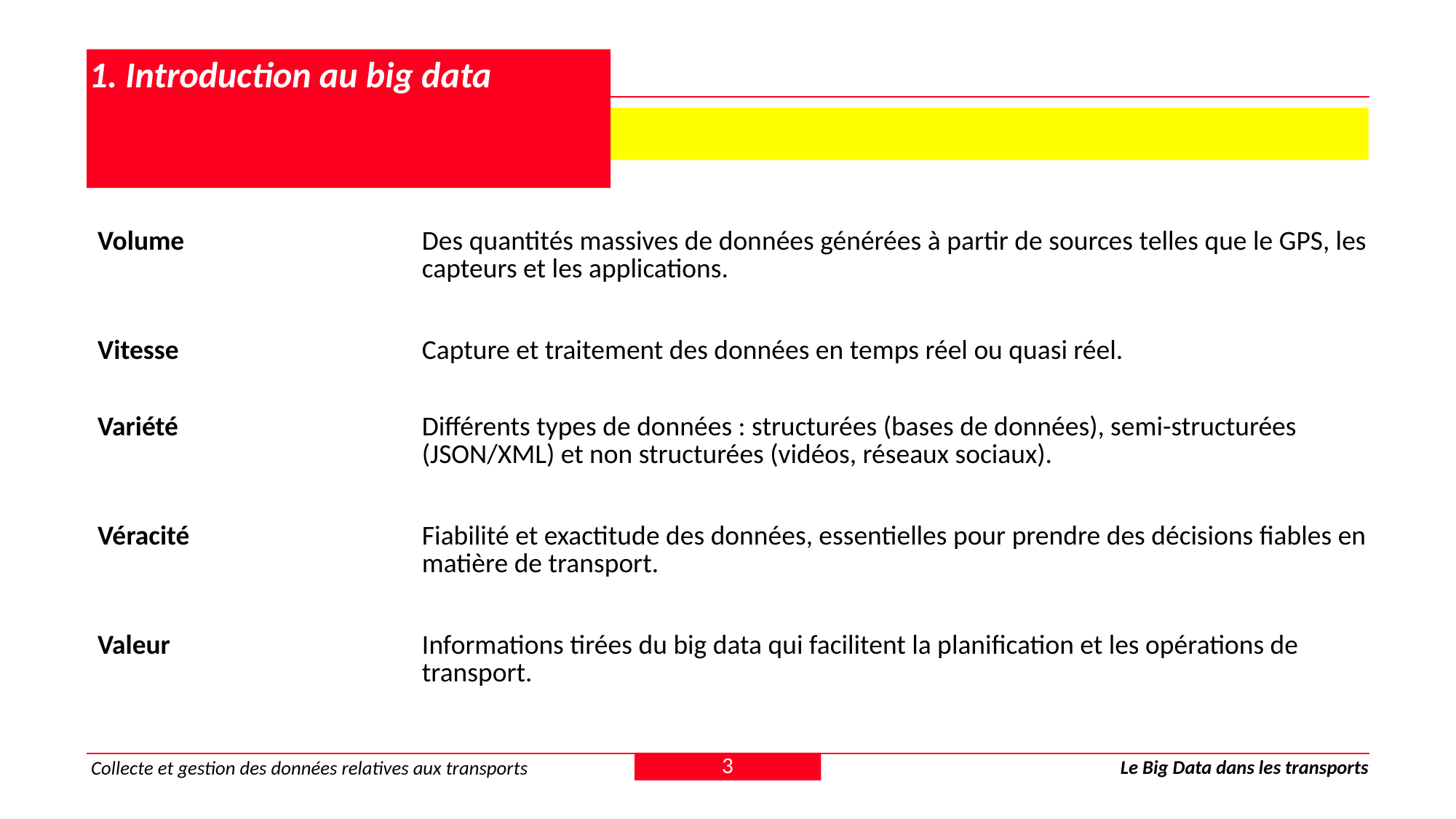

# 1. Introduction au big data
 1.2 Les 5 V du big data
| Volume | Des quantités massives de données générées à partir de sources telles que le GPS, les capteurs et les applications. |
| --- | --- |
| Vitesse | Capture et traitement des données en temps réel ou quasi réel. |
| Variété | Différents types de données : structurées (bases de données), semi-structurées (JSON/XML) et non structurées (vidéos, réseaux sociaux). |
| Véracité | Fiabilité et exactitude des données, essentielles pour prendre des décisions fiables en matière de transport. |
| Valeur | Informations tirées du big data qui facilitent la planification et les opérations de transport. |
3
Le Big Data dans les transports
Collecte et gestion des données relatives aux transports